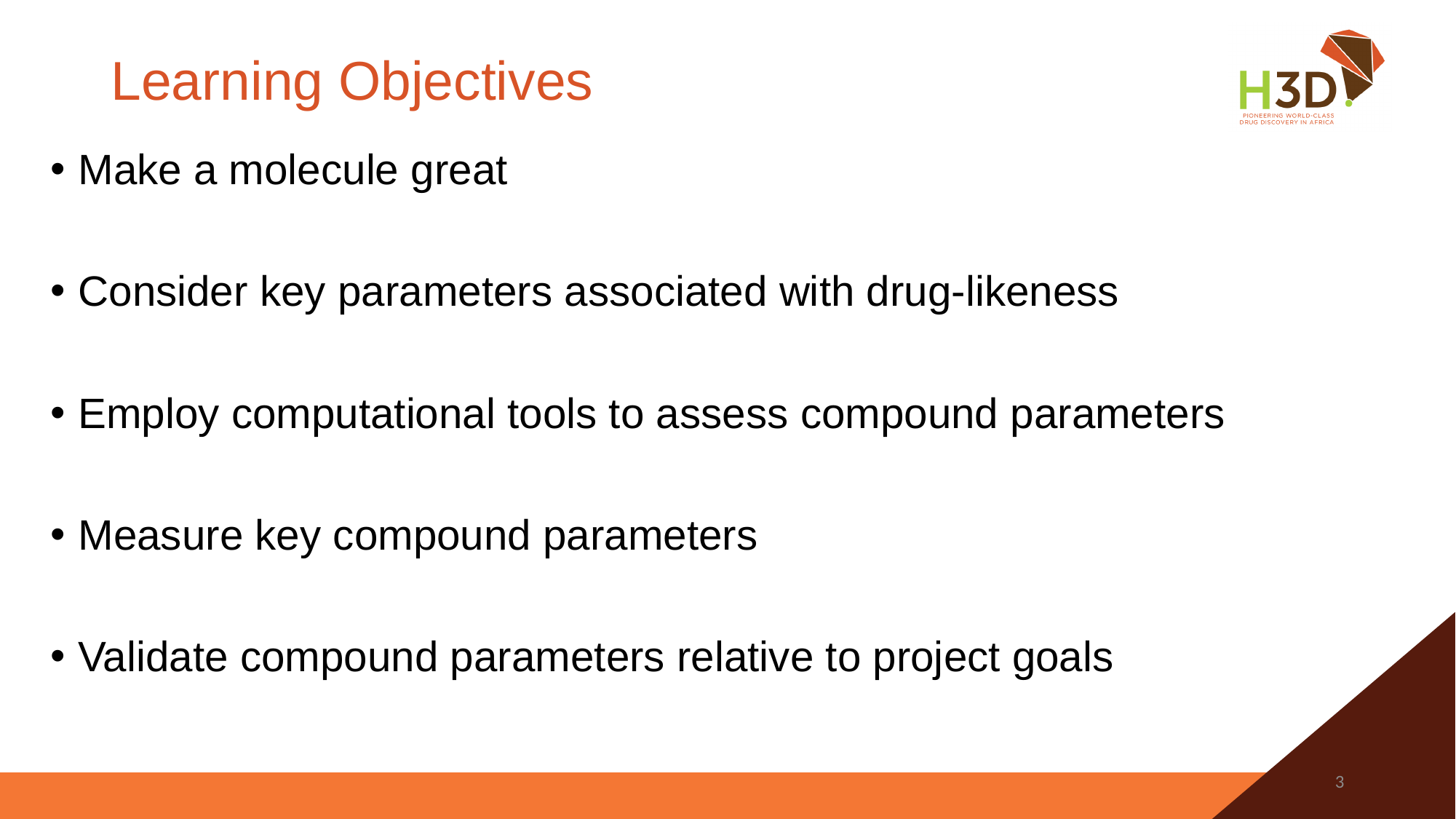

# Learning Objectives
Make a molecule great

Consider key parameters associated with drug-likeness

Employ computational tools to assess compound parameters

Measure key compound parameters

Validate compound parameters relative to project goals

3